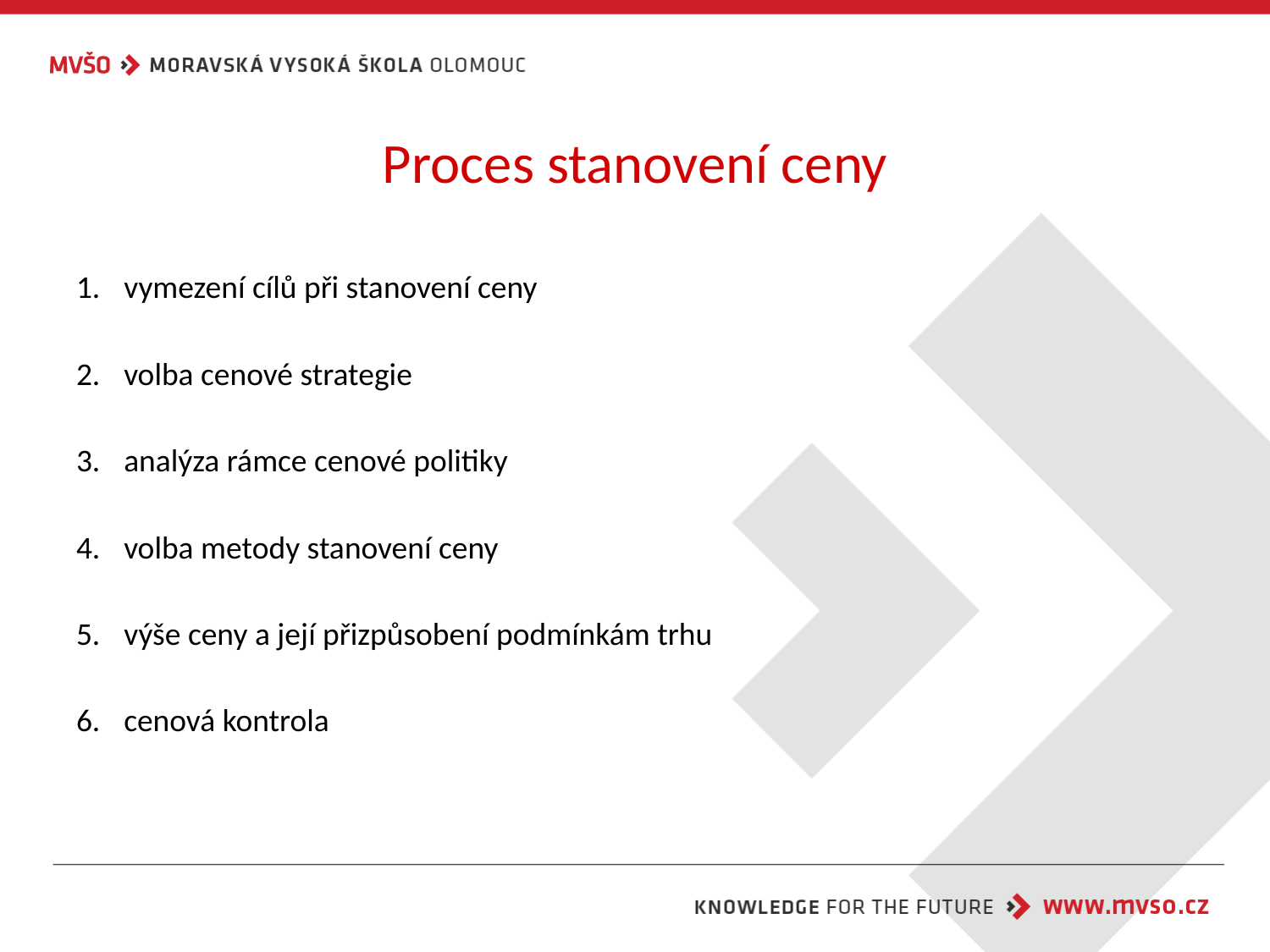

# Proces stanovení ceny
vymezení cílů při stanovení ceny
volba cenové strategie
analýza rámce cenové politiky
volba metody stanovení ceny
výše ceny a její přizpůsobení podmínkám trhu
cenová kontrola